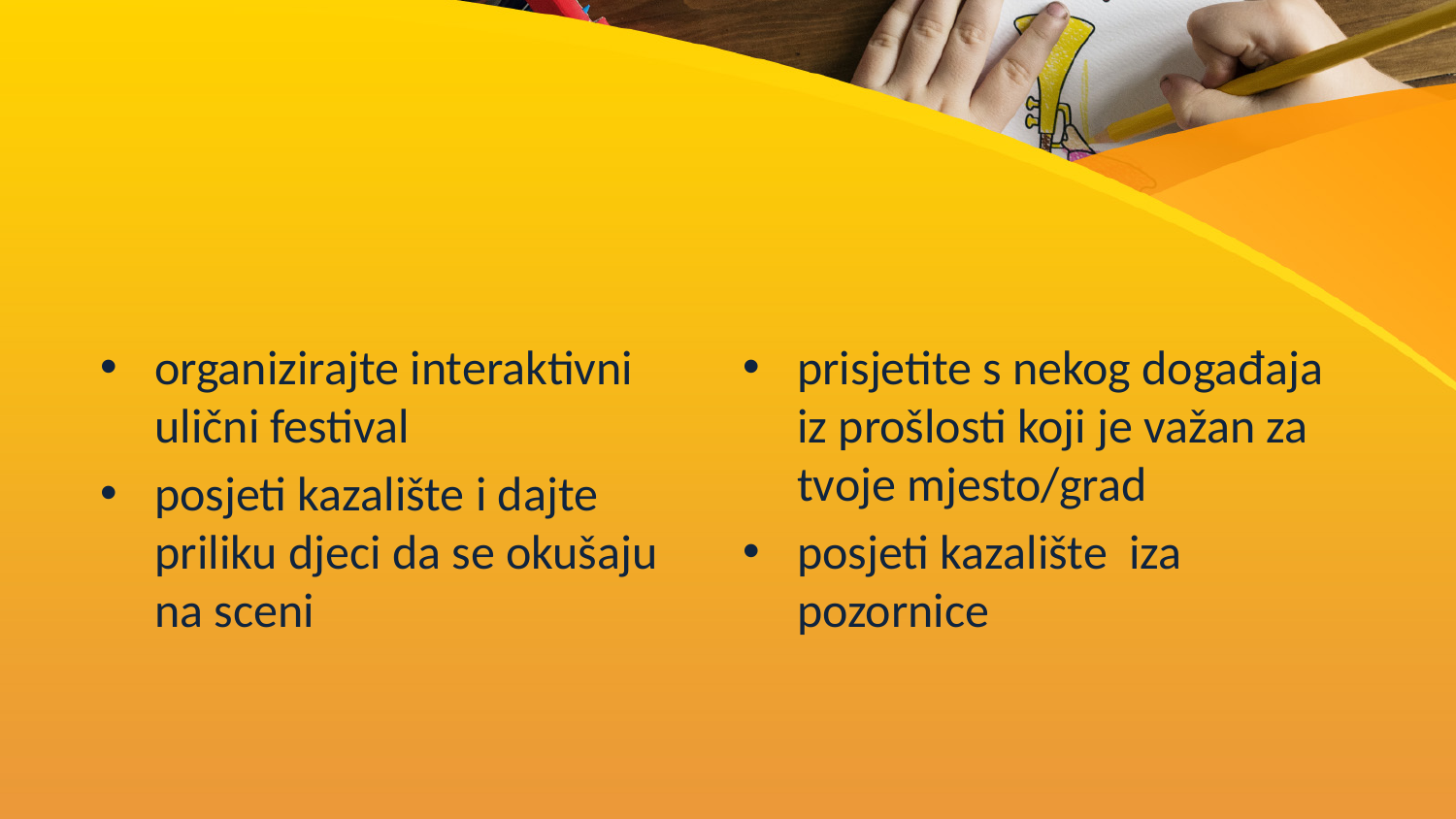

organizirajte interaktivni ulični festival
posjeti kazalište i dajte priliku djeci da se okušaju na sceni
prisjetite s nekog događaja iz prošlosti koji je važan za tvoje mjesto/grad
posjeti kazalište  iza pozornice